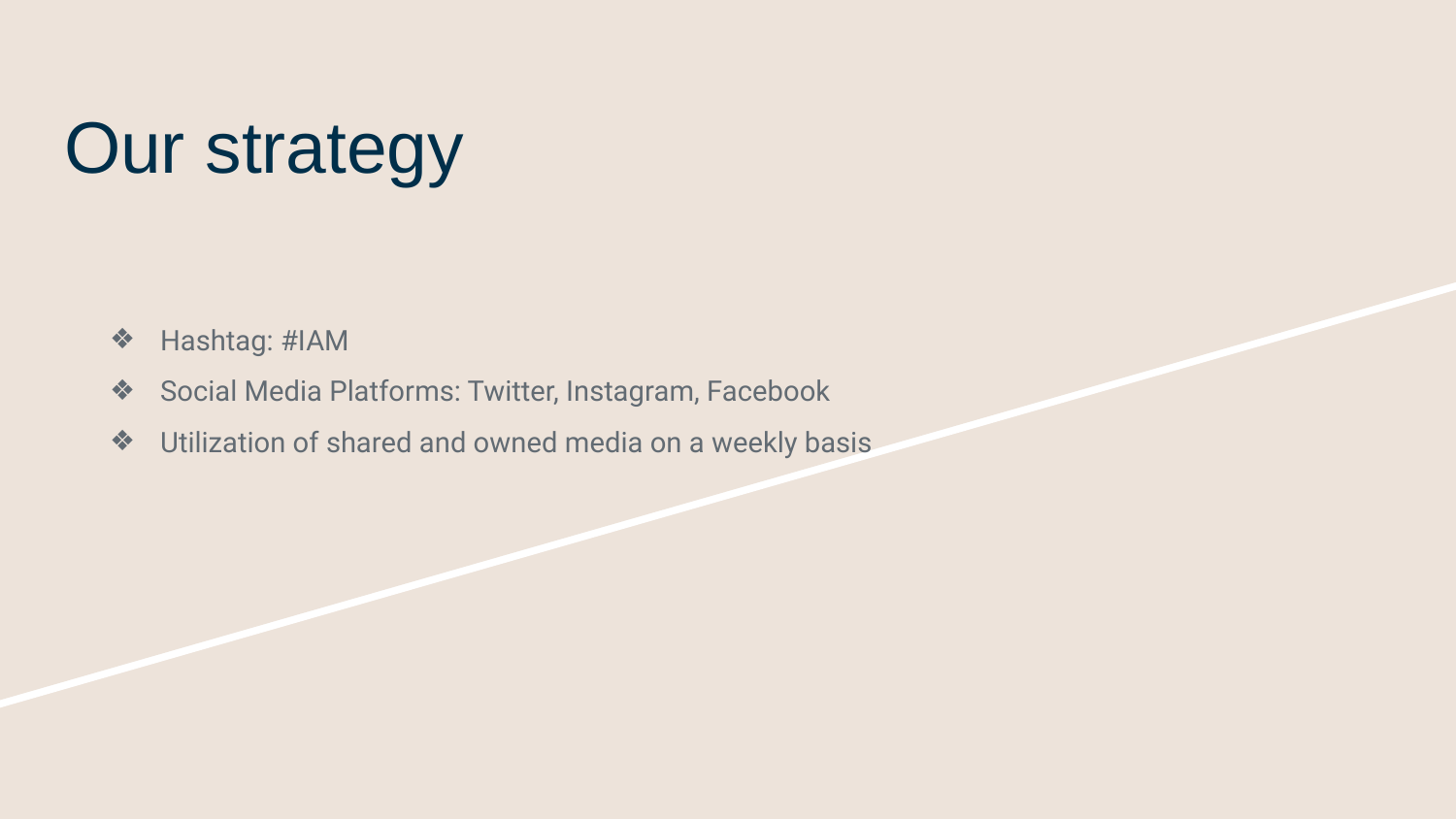

# Our strategy
Hashtag: #IAM
Social Media Platforms: Twitter, Instagram, Facebook
Utilization of shared and owned media on a weekly basis